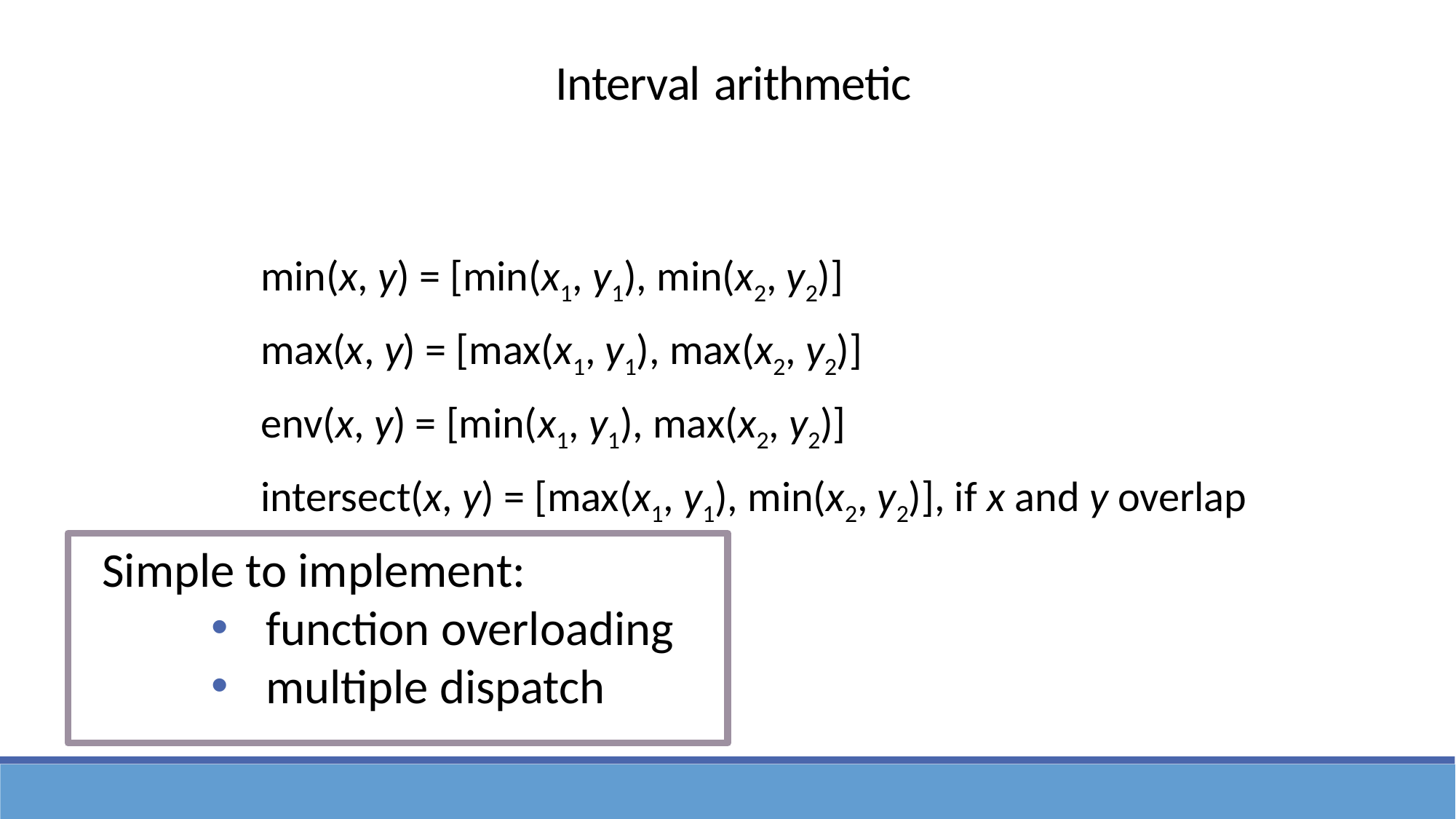

Interval arithmetic
min(x, y) = [min(x1, y1), min(x2, y2)]
max(x, y) = [max(x1, y1), max(x2, y2)]
env(x, y) = [min(x1, y1), max(x2, y2)]
intersect(x, y) = [max(x1, y1), min(x2, y2)], if x and y overlap

Simple to implement:
function overloading
multiple dispatch